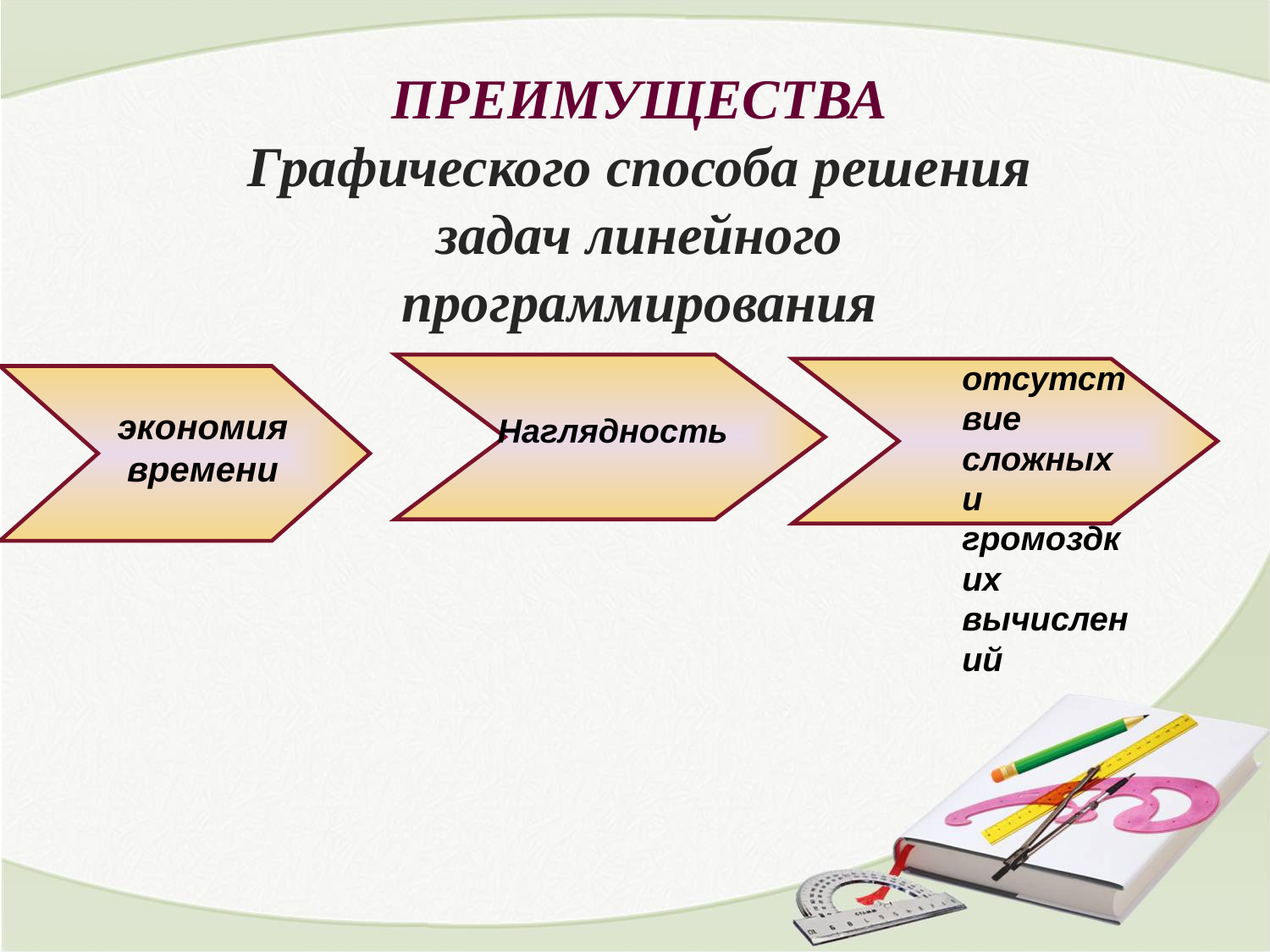

ПРЕИМУЩЕСТВА
Графического способа решения
 задач линейного
программирования
отсутствие сложных и громоздких вычислений

 Наглядность

экономия времени